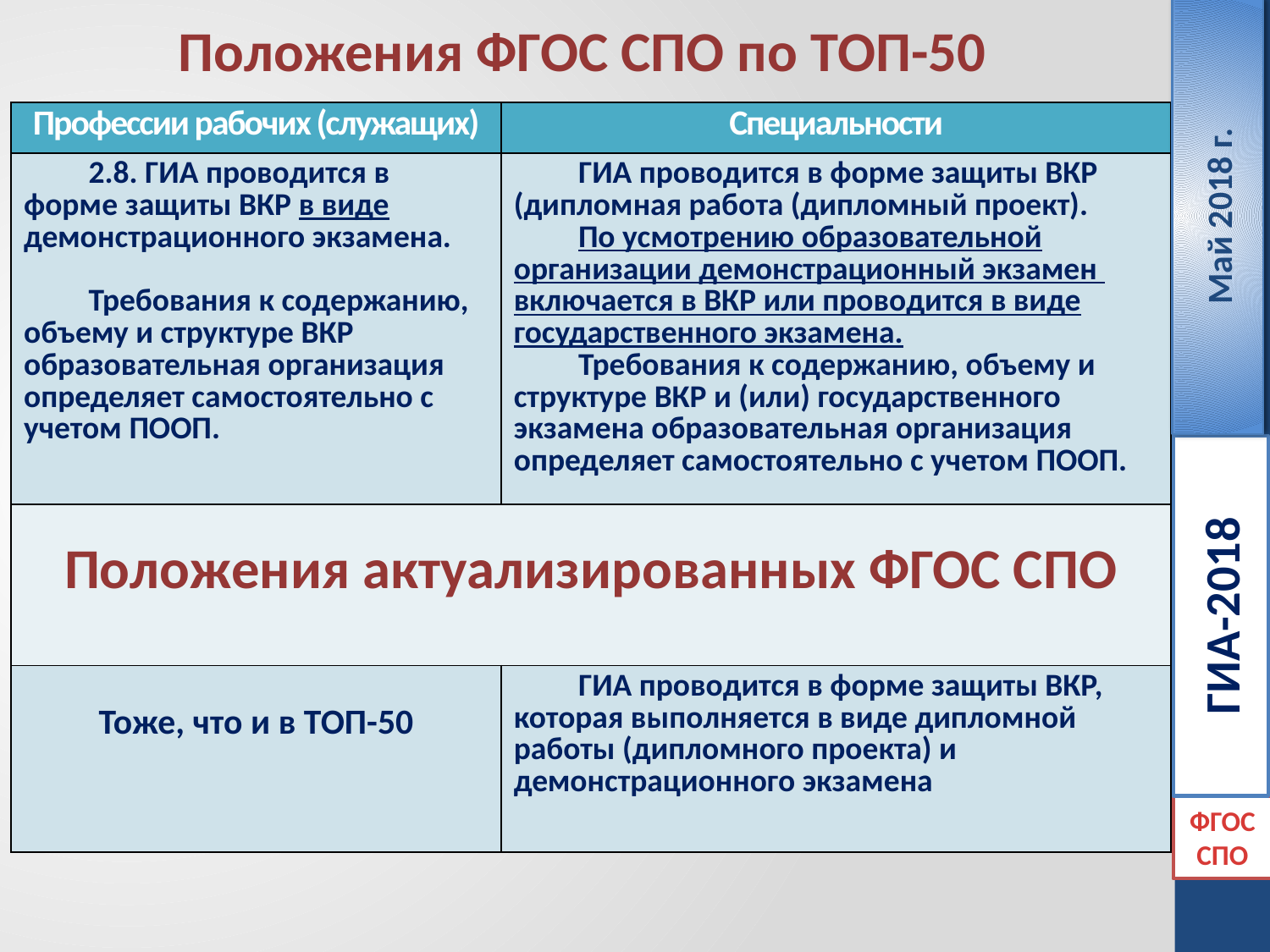

Май 2018 г.
# Положения ФГОС СПО по ТОП-50
| Профессии рабочих (служащих) | Специальности |
| --- | --- |
| 2.8. ГИА проводится в форме защиты ВКР в виде демонстрационного экзамена. Требования к содержанию, объему и структуре ВКР образовательная организация определяет самостоятельно с учетом ПООП. | ГИА проводится в форме защиты ВКР (дипломная работа (дипломный проект). По усмотрению образовательной организации демонстрационный экзамен включается в ВКР или проводится в виде государственного экзамена. Требования к содержанию, объему и структуре ВКР и (или) государственного экзамена образовательная организация определяет самостоятельно с учетом ПООП. |
| Положения актуализированных ФГОС СПО |  |
| Тоже, что и в ТОП-50 | ГИА проводится в форме защиты ВКР, которая выполняется в виде дипломной работы (дипломного проекта) и демонстрационного экзамена |
ГИА-2018

ФГОС СПО